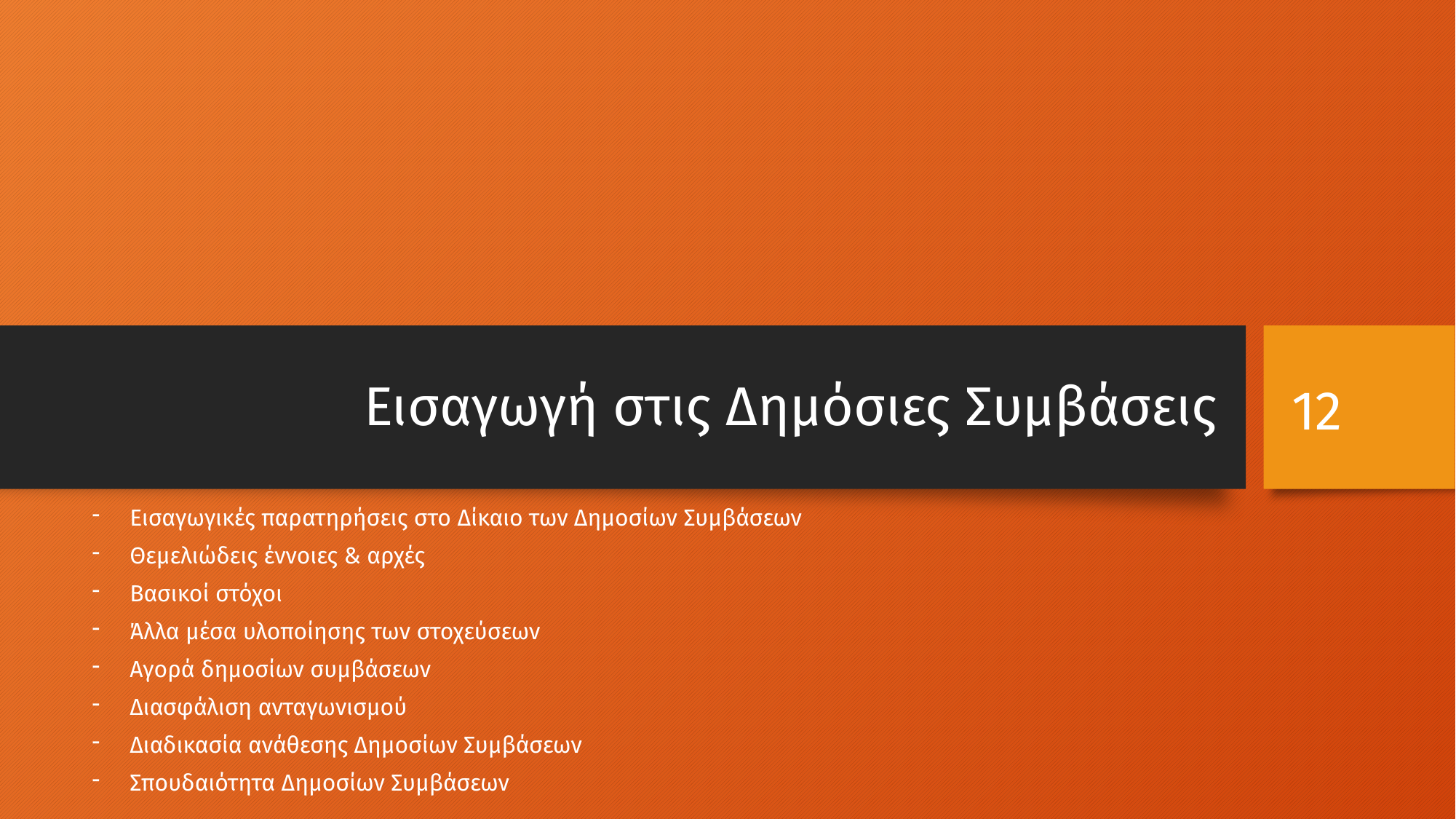

# Εισαγωγή στις Δημόσιες Συμβάσεις
12
Εισαγωγικές παρατηρήσεις στο Δίκαιο των Δημοσίων Συμβάσεων
Θεμελιώδεις έννοιες & αρχές
Βασικοί στόχοι
Άλλα μέσα υλοποίησης των στοχεύσεων
Αγορά δημοσίων συμβάσεων
Διασφάλιση ανταγωνισμού
Διαδικασία ανάθεσης Δημοσίων Συμβάσεων
Σπουδαιότητα Δημοσίων Συμβάσεων